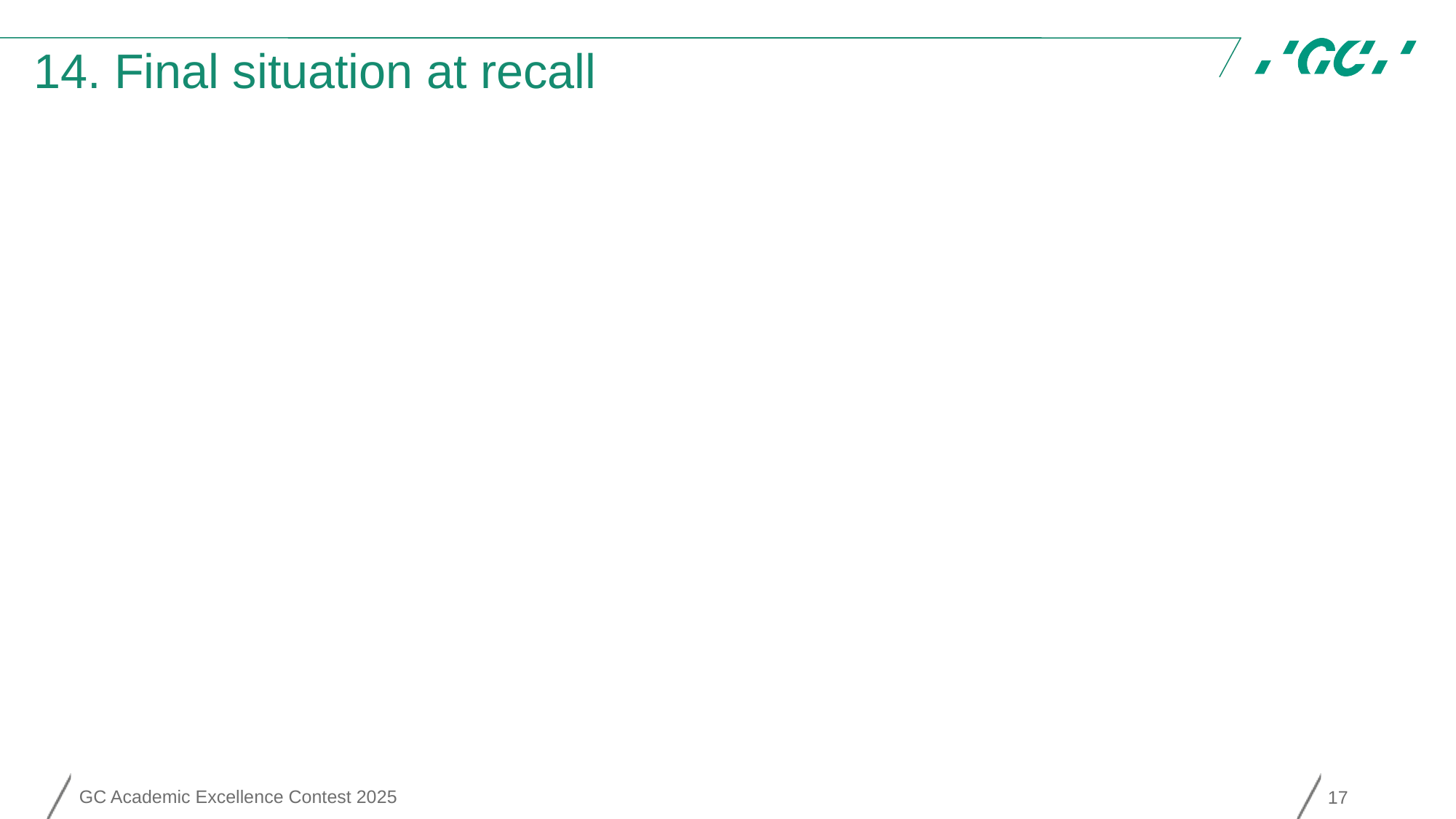

# 14. Final situation at recall

GC Academic Excellence Contest 2025
17